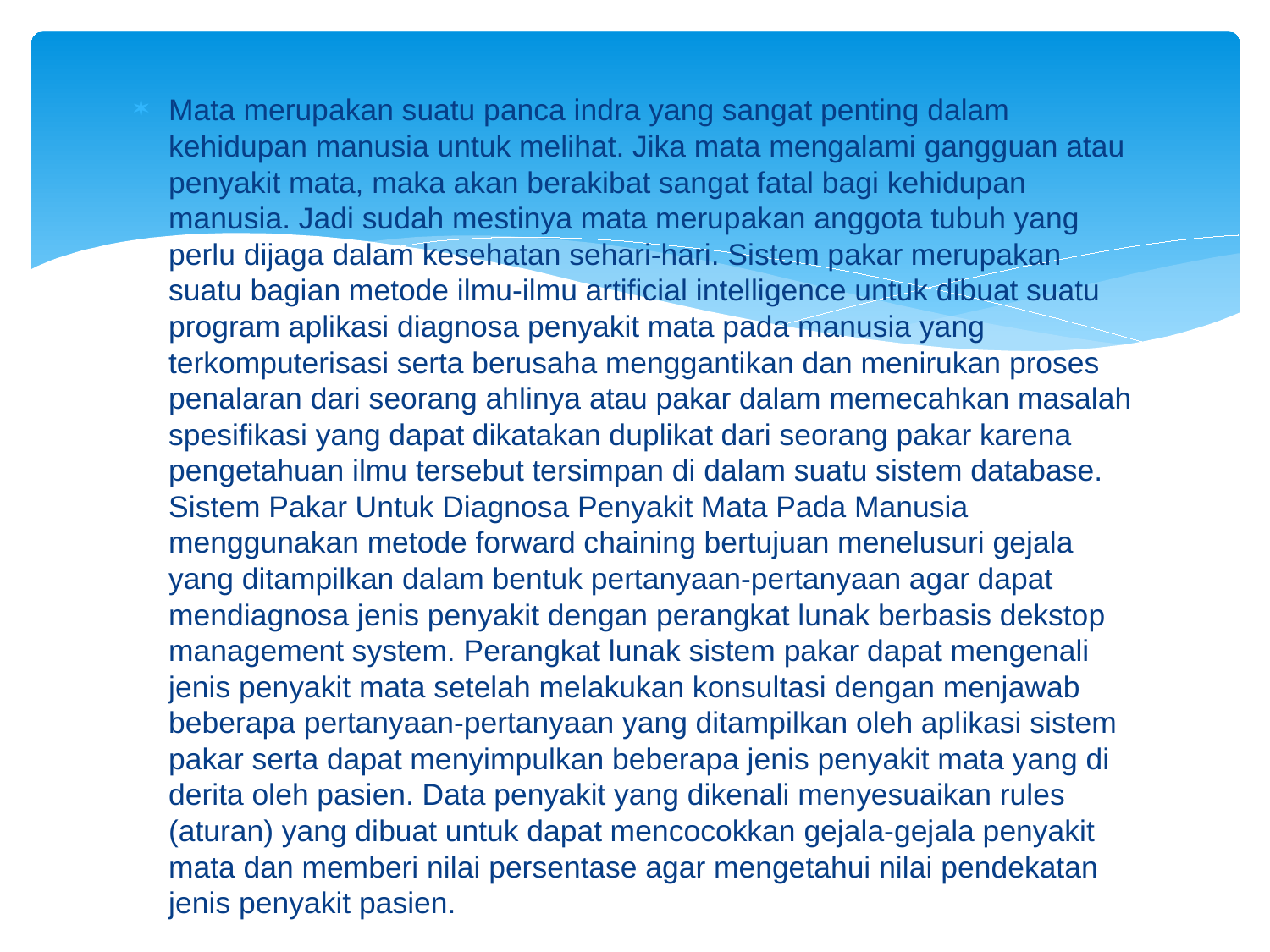

#
Mata merupakan suatu panca indra yang sangat penting dalam kehidupan manusia untuk melihat. Jika mata mengalami gangguan atau penyakit mata, maka akan berakibat sangat fatal bagi kehidupan manusia. Jadi sudah mestinya mata merupakan anggota tubuh yang perlu dijaga dalam kesehatan sehari-hari. Sistem pakar merupakan suatu bagian metode ilmu-ilmu artificial intelligence untuk dibuat suatu program aplikasi diagnosa penyakit mata pada manusia yang terkomputerisasi serta berusaha menggantikan dan menirukan proses penalaran dari seorang ahlinya atau pakar dalam memecahkan masalah spesifikasi yang dapat dikatakan duplikat dari seorang pakar karena pengetahuan ilmu tersebut tersimpan di dalam suatu sistem database. Sistem Pakar Untuk Diagnosa Penyakit Mata Pada Manusia menggunakan metode forward chaining bertujuan menelusuri gejala yang ditampilkan dalam bentuk pertanyaan-pertanyaan agar dapat mendiagnosa jenis penyakit dengan perangkat lunak berbasis dekstop management system. Perangkat lunak sistem pakar dapat mengenali jenis penyakit mata setelah melakukan konsultasi dengan menjawab beberapa pertanyaan-pertanyaan yang ditampilkan oleh aplikasi sistem pakar serta dapat menyimpulkan beberapa jenis penyakit mata yang di derita oleh pasien. Data penyakit yang dikenali menyesuaikan rules (aturan) yang dibuat untuk dapat mencocokkan gejala-gejala penyakit mata dan memberi nilai persentase agar mengetahui nilai pendekatan jenis penyakit pasien.